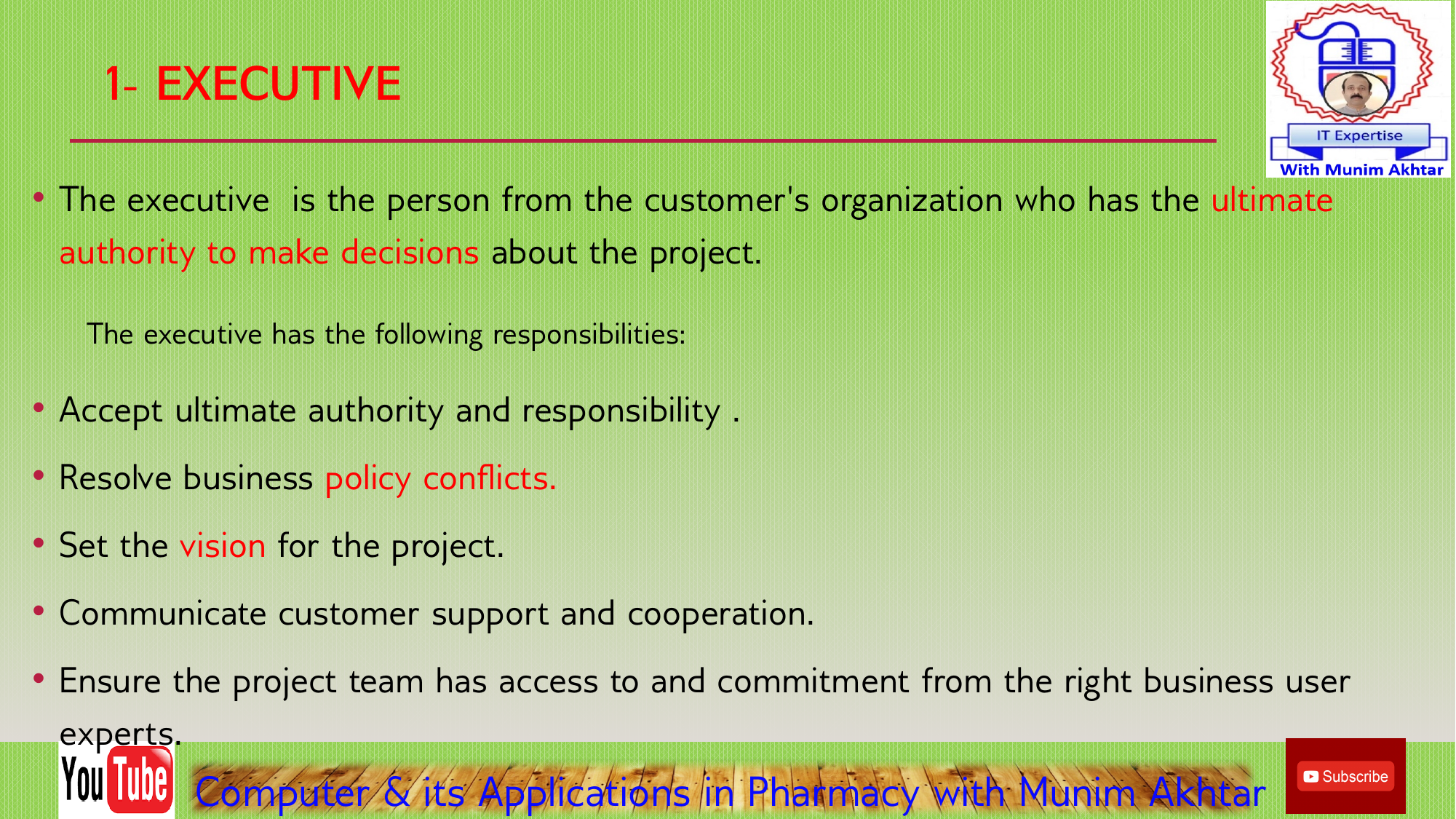

# 1- Executive
The executive  is the person from the customer's organization who has the ultimate authority to make decisions about the project.

The executive has the following responsibilities:

Accept ultimate authority and responsibility .
Resolve business policy conflicts.
Set the vision for the project.
Communicate customer support and cooperation.
Ensure the project team has access to and commitment from the right business user experts.